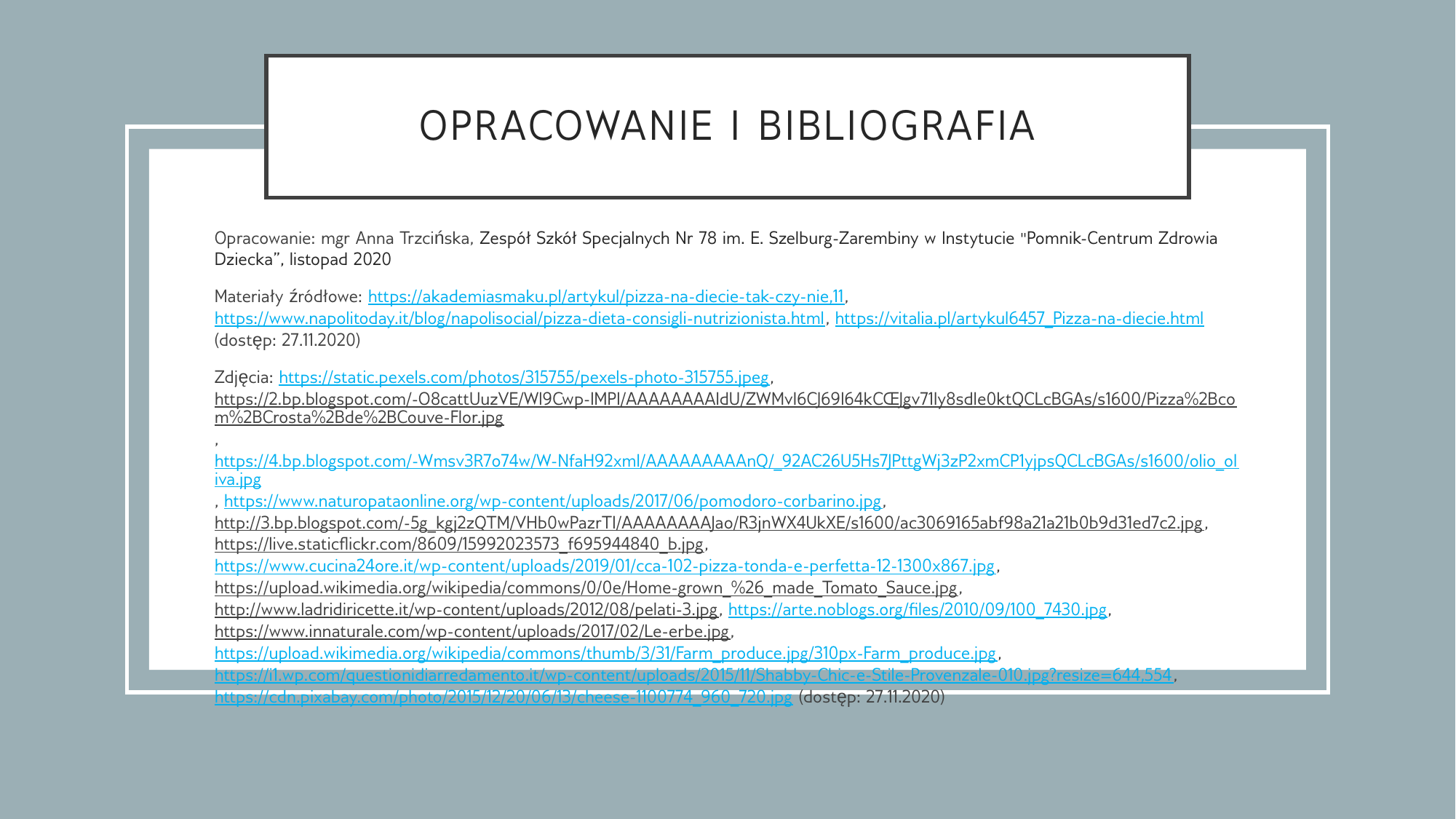

# Opracowanie i bibliografia

Opracowanie: mgr Anna Trzcińska, Zespół Szkół Specjalnych Nr 78 im. E. Szelburg-Zarembiny w Instytucie "Pomnik-Centrum Zdrowia Dziecka”, listopad 2020
Materiały źródłowe: https://akademiasmaku.pl/artykul/pizza-na-diecie-tak-czy-nie,11, https://www.napolitoday.it/blog/napolisocial/pizza-dieta-consigli-nutrizionista.html, https://vitalia.pl/artykul6457_Pizza-na-diecie.html (dostęp: 27.11.2020)
Zdjęcia: https://static.pexels.com/photos/315755/pexels-photo-315755.jpeg, https://2.bp.blogspot.com/-O8cattUuzVE/Wl9Cwp-IMPI/AAAAAAAAIdU/ZWMvI6CJ69I64kCOEJgv71Iy8sdIe0ktQCLcBGAs/s1600/Pizza%2Bcom%2BCrosta%2Bde%2BCouve-Flor.jpg, https://4.bp.blogspot.com/-Wmsv3R7o74w/W-NfaH92xmI/AAAAAAAAAnQ/_92AC26U5Hs7JPttgWj3zP2xmCP1yjpsQCLcBGAs/s1600/olio_oliva.jpg, https://www.naturopataonline.org/wp-content/uploads/2017/06/pomodoro-corbarino.jpg, http://3.bp.blogspot.com/-5g_kgj2zQTM/VHb0wPazrTI/AAAAAAAAJao/R3jnWX4UkXE/s1600/ac3069165abf98a21a21b0b9d31ed7c2.jpg,  https://live.staticflickr.com/8609/15992023573_f695944840_b.jpg, https://www.cucina24ore.it/wp-content/uploads/2019/01/cca-102-pizza-tonda-e-perfetta-12-1300x867.jpg, https://upload.wikimedia.org/wikipedia/commons/0/0e/Home-grown_%26_made_Tomato_Sauce.jpg, http://www.ladridiricette.it/wp-content/uploads/2012/08/pelati-3.jpg, https://arte.noblogs.org/files/2010/09/100_7430.jpg, https://www.innaturale.com/wp-content/uploads/2017/02/Le-erbe.jpg, https://upload.wikimedia.org/wikipedia/commons/thumb/3/31/Farm_produce.jpg/310px-Farm_produce.jpg, https://i1.wp.com/questionidiarredamento.it/wp-content/uploads/2015/11/Shabby-Chic-e-Stile-Provenzale-010.jpg?resize=644,554,  https://cdn.pixabay.com/photo/2015/12/20/06/13/cheese-1100774_960_720.jpg (dostęp: 27.11.2020)